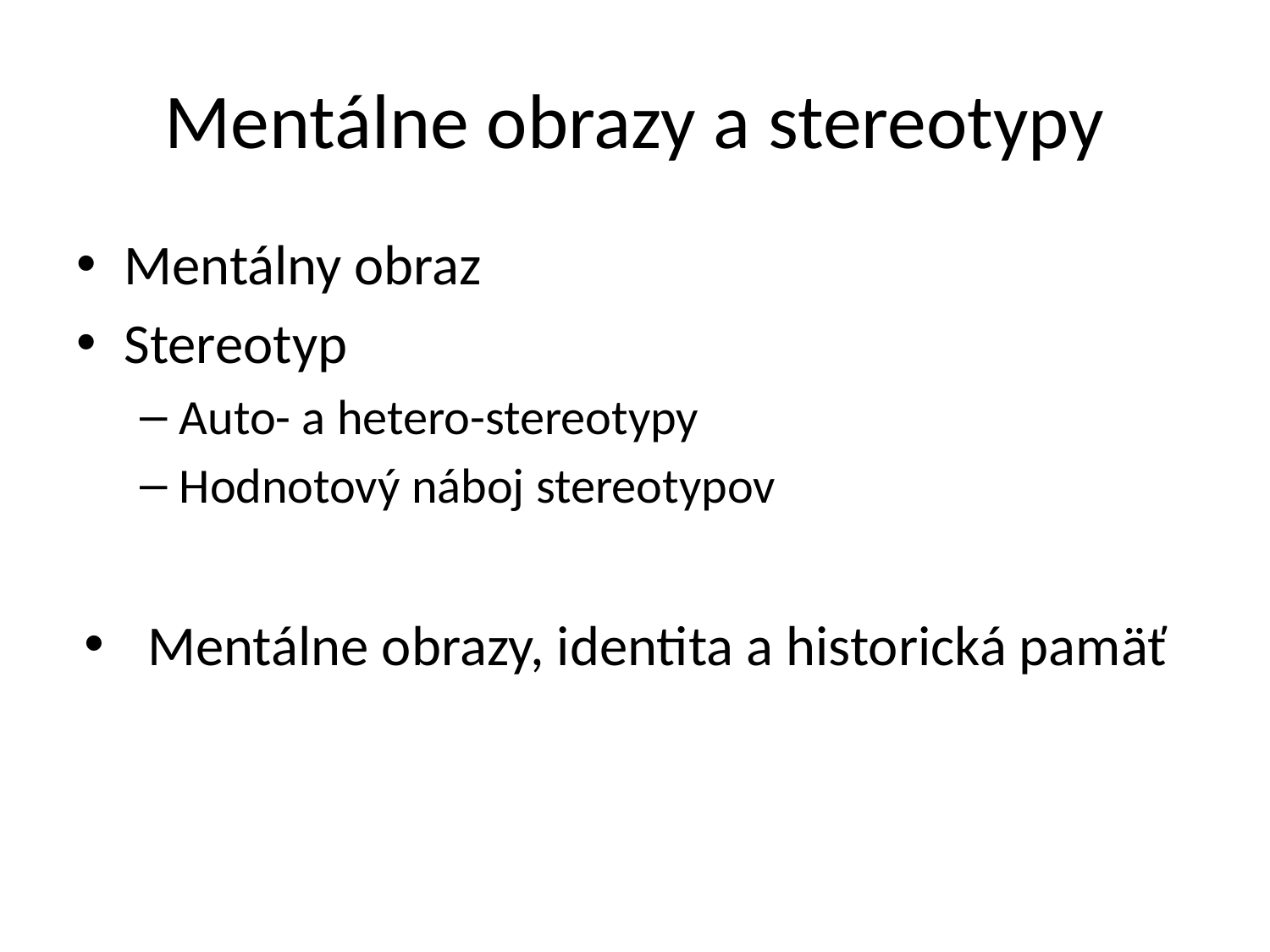

# Mentálne obrazy a stereotypy
Mentálny obraz
Stereotyp
Auto- a hetero-stereotypy
Hodnotový náboj stereotypov

Mentálne obrazy, identita a historická pamäť